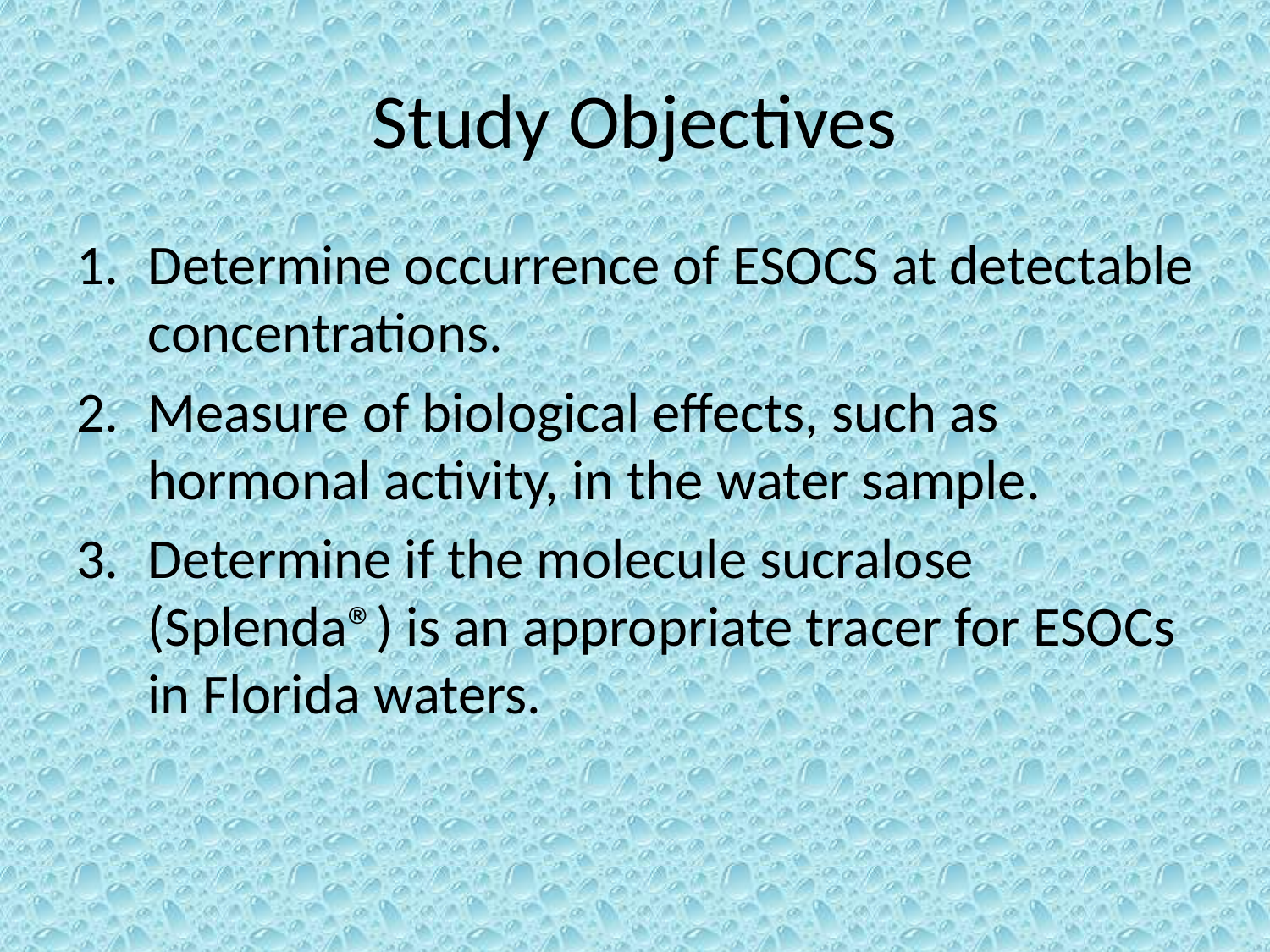

# Study Objectives
Determine occurrence of ESOCS at detectable concentrations.
Measure of biological effects, such as hormonal activity, in the water sample.
Determine if the molecule sucralose (Splenda®) is an appropriate tracer for ESOCs in Florida waters.